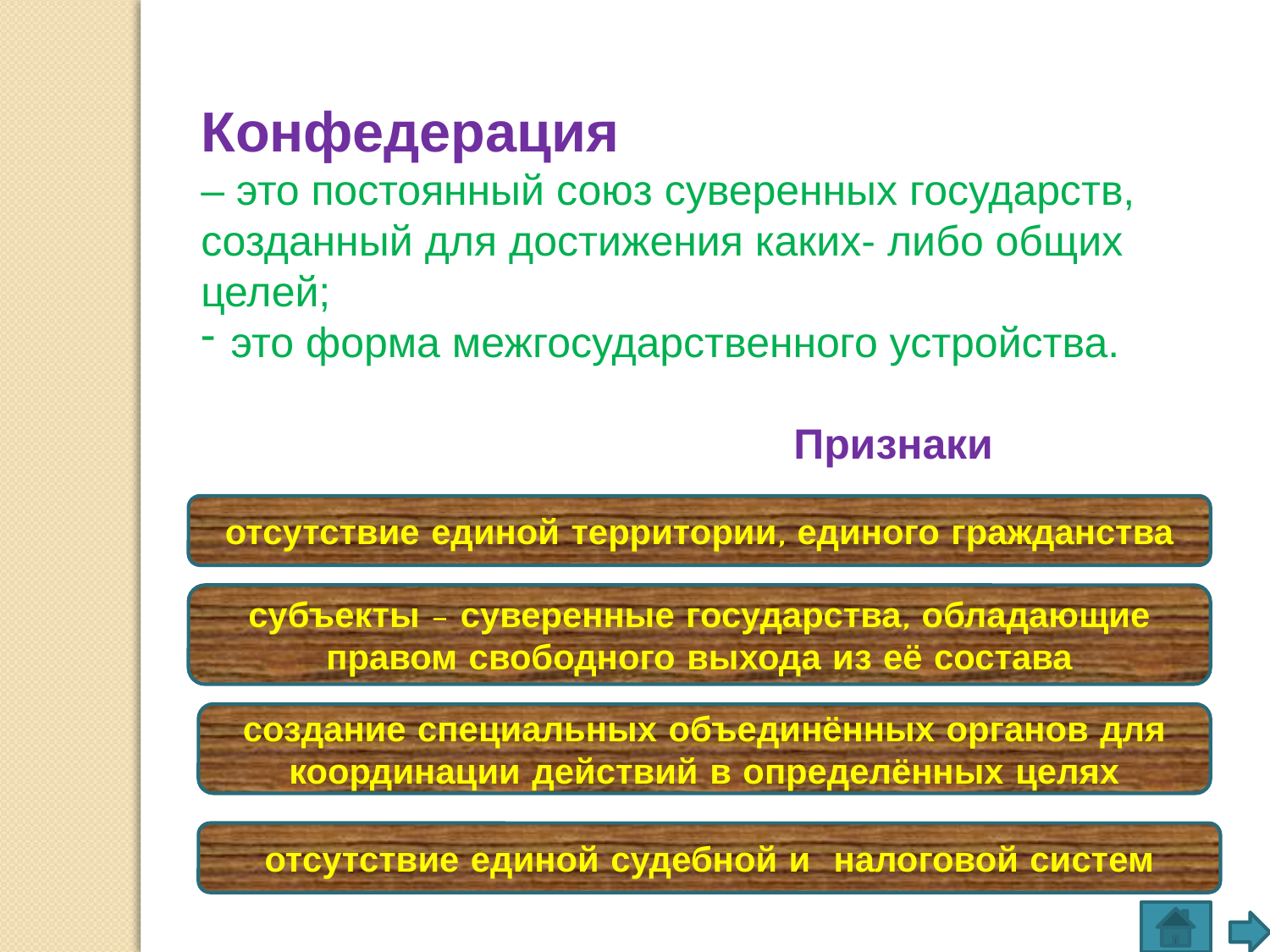

Конфедерация
– это постоянный союз суверенных государств, созданный для достижения каких- либо общих целей;
это форма межгосударственного устройства.

                                                  Признаки
отсутствие единой территории, единого гражданства
субъекты – суверенные государства, обладающие правом свободного выхода из её состава
создание специальных объединённых органов для координации действий в определённых целях
отсутствие единой судебной и  налоговой систем